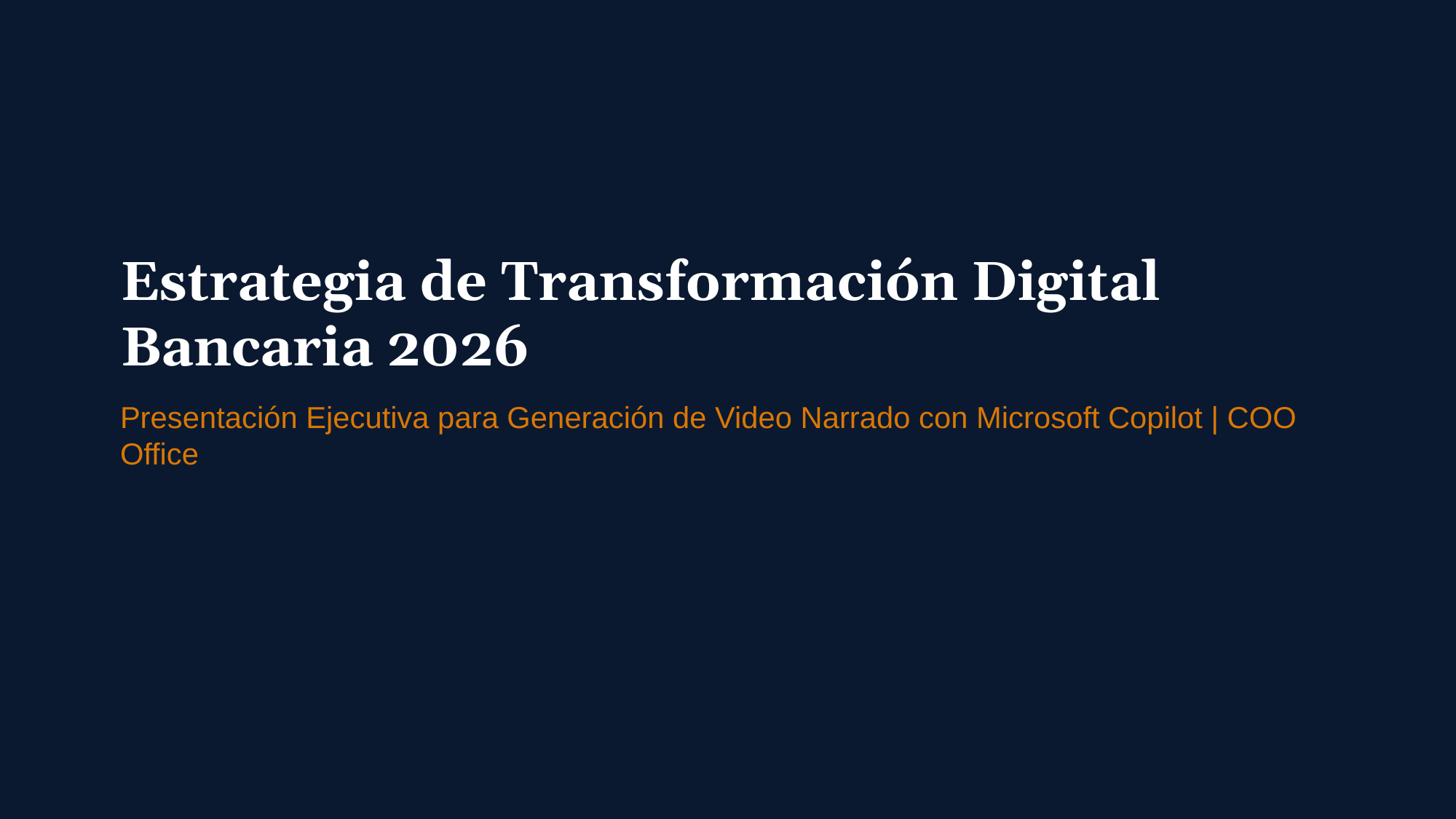

Estrategia de Transformación Digital Bancaria 2026
Presentación Ejecutiva para Generación de Video Narrado con Microsoft Copilot | COO Office